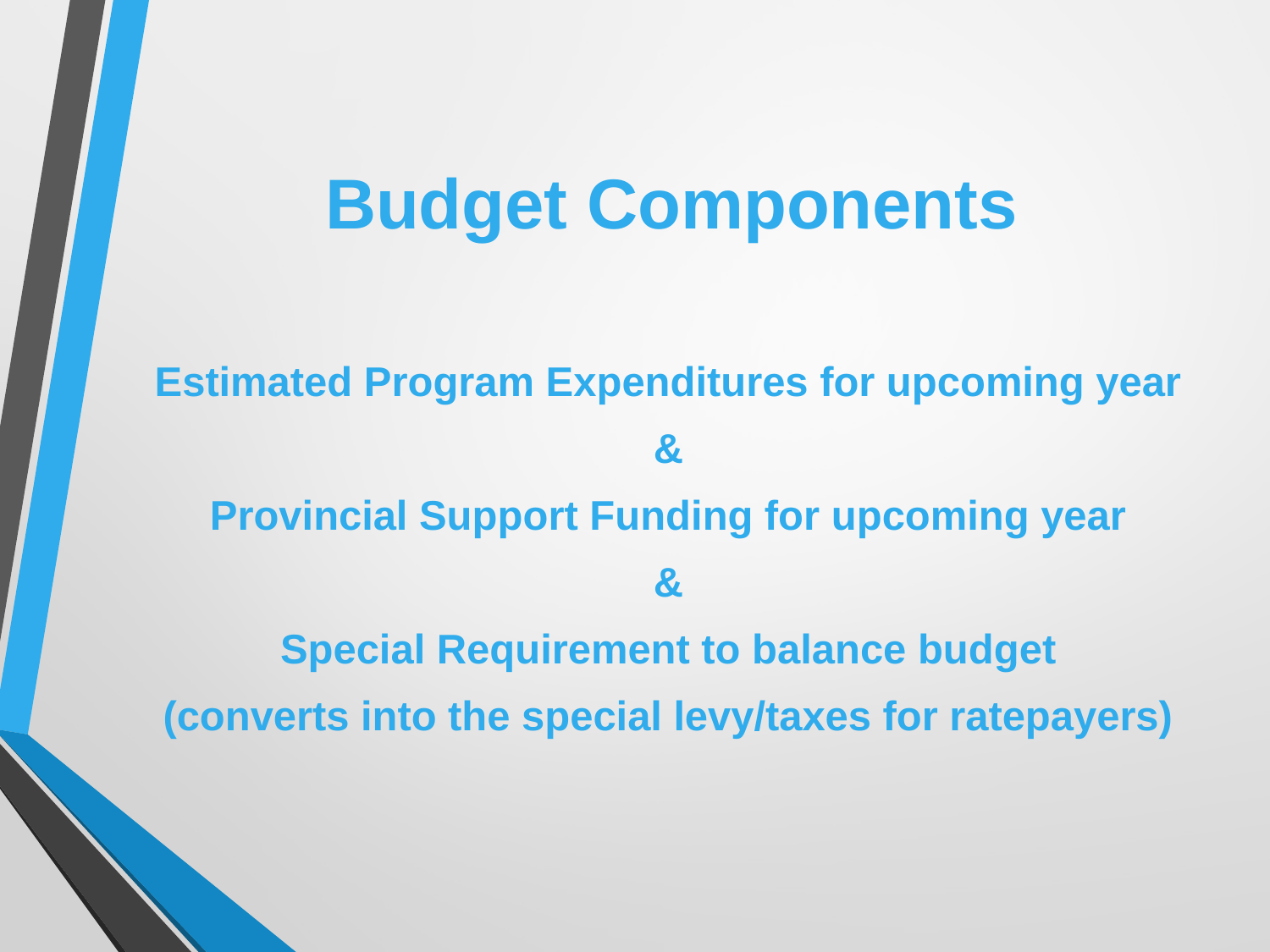

# Budget Components

Estimated Program Expenditures for upcoming year
&
Provincial Support Funding for upcoming year
&
Special Requirement to balance budget
(converts into the special levy/taxes for ratepayers)